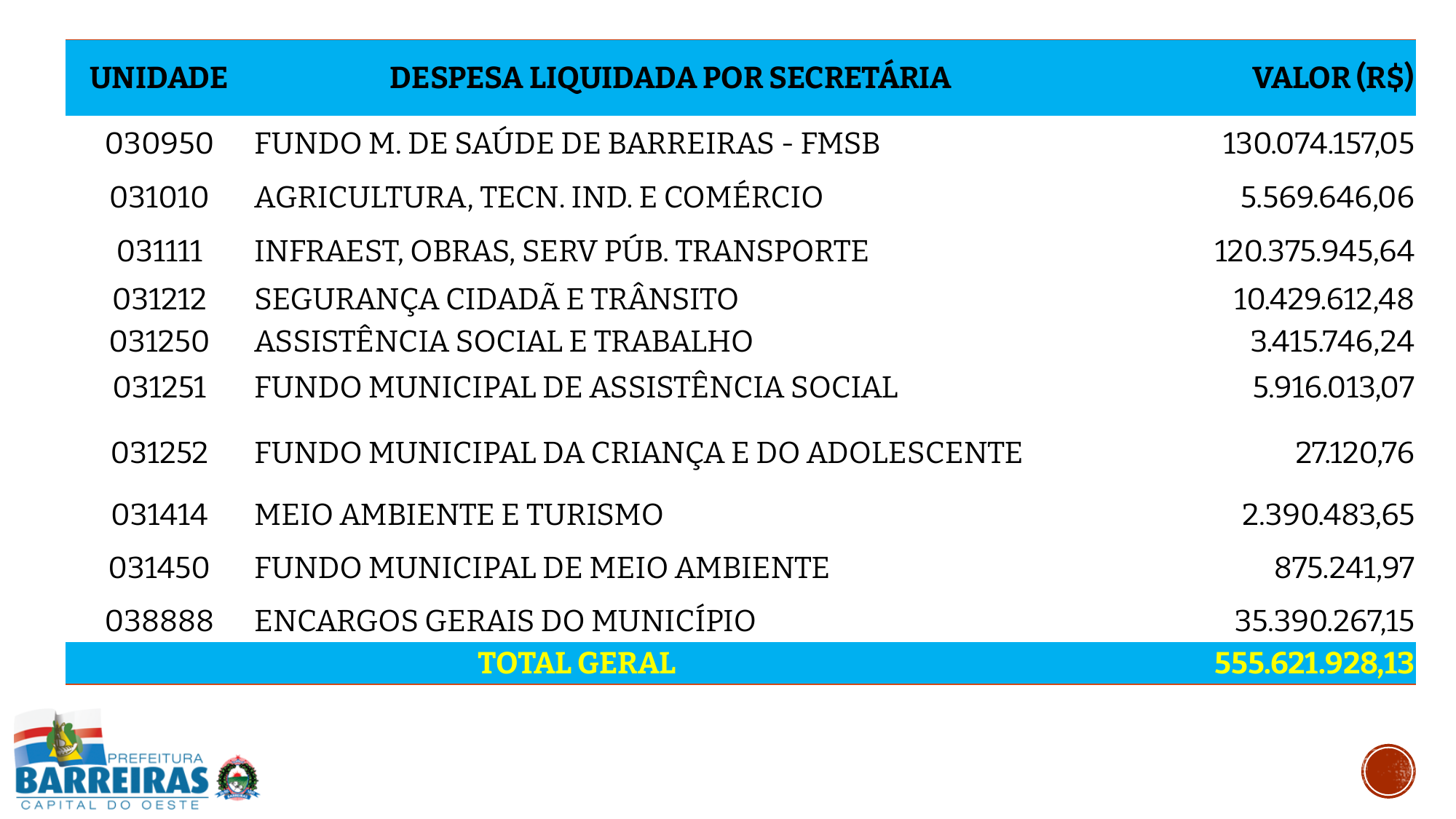

| UNIDADE | DESPESA LIQUIDADA POR SECRETÁRIA | VALOR (R$) |
| --- | --- | --- |
| 030950 | FUNDO M. DE SAÚDE DE BARREIRAS - FMSB | 130.074.157,05 |
| 031010 | AGRICULTURA, TECN. IND. E COMÉRCIO | 5.569.646,06 |
| 031111 | INFRAEST, OBRAS, SERV PÚB. TRANSPORTE | 120.375.945,64 |
| 031212 | SEGURANÇA CIDADÃ E TRÂNSITO | 10.429.612,48 |
| 031250 | ASSISTÊNCIA SOCIAL E TRABALHO | 3.415.746,24 |
| 031251 | FUNDO MUNICIPAL DE ASSISTÊNCIA SOCIAL | 5.916.013,07 |
| 031252 | FUNDO MUNICIPAL DA CRIANÇA E DO ADOLESCENTE | 27.120,76 |
| 031414 | MEIO AMBIENTE E TURISMO | 2.390.483,65 |
| 031450 | FUNDO MUNICIPAL DE MEIO AMBIENTE | 875.241,97 |
| 038888 | ENCARGOS GERAIS DO MUNICÍPIO | 35.390.267,15 |
| TOTAL GERAL |  | 555.621.928,13 |